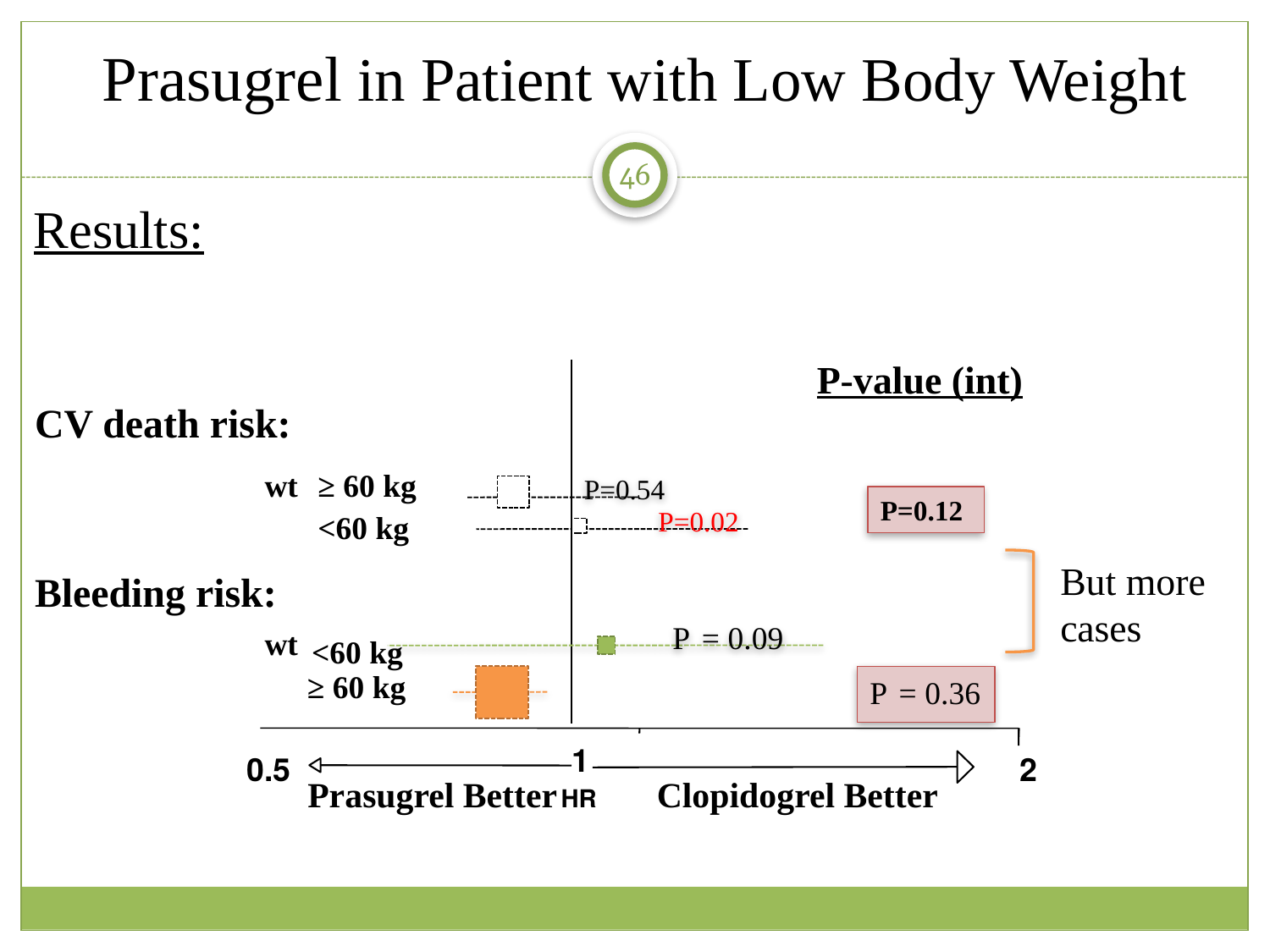

Prasugrel in Patient with Low Body Weight
46
Results:
P-value (int)
CV death risk:

Bleeding risk:
wt
≥ 60 kg
P=0.54

P=0.12

P=0.02
<60 kg

But more cases
P  = 0.09
wt
<60 kg

≥ 60 kg

P  = 0.36

1
0.5
2

Prasugrel Better
Clopidogrel Better
HR